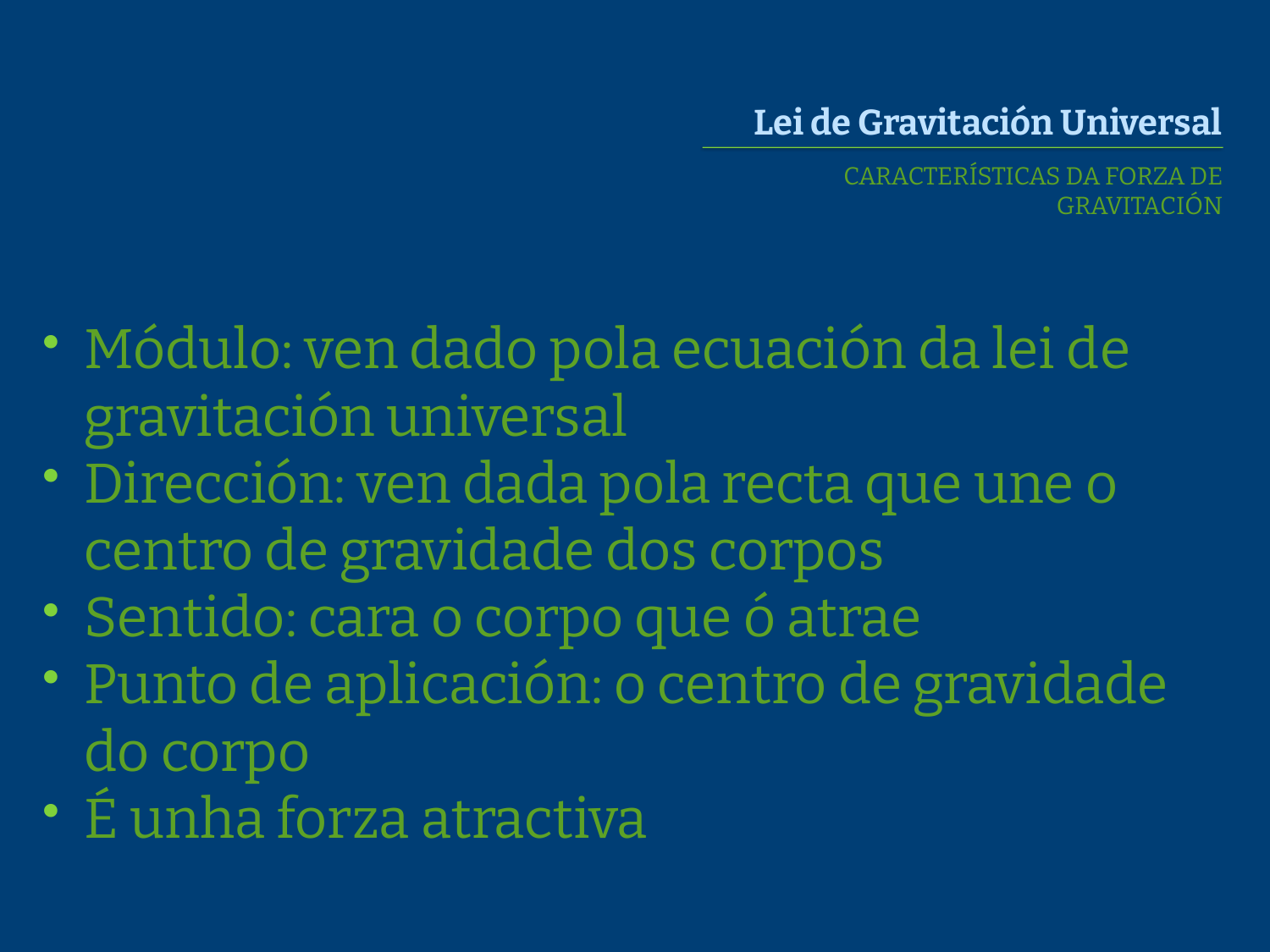

# Lei de Gravitación Universal
CARACTERÍSTICAS DA FORZA DE GRAVITACIÓN
Módulo: ven dado pola ecuación da lei de gravitación universal
Dirección: ven dada pola recta que une o centro de gravidade dos corpos
Sentido: cara o corpo que ó atrae
Punto de aplicación: o centro de gravidade do corpo
É unha forza atractiva